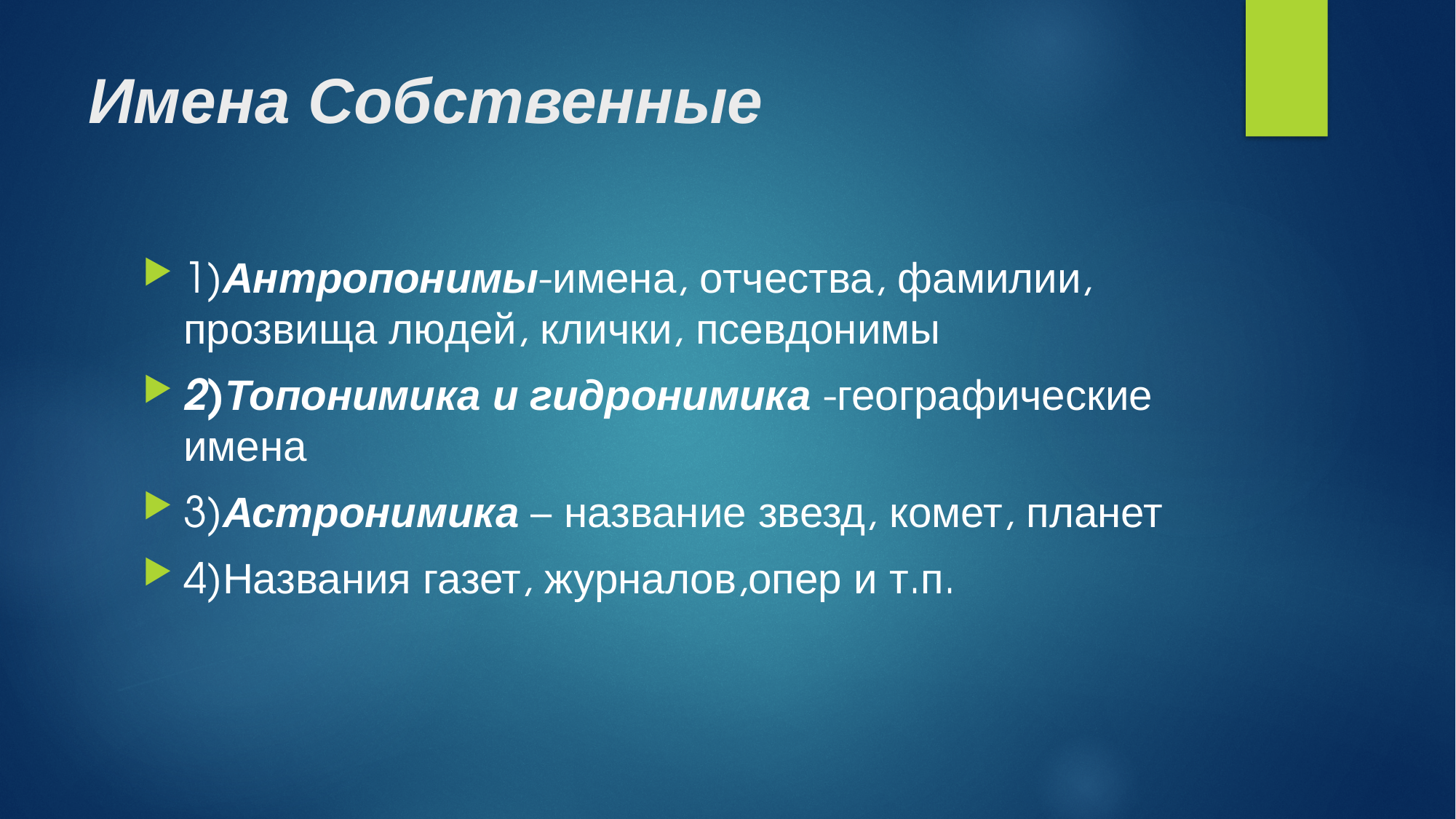

# Имена Собственные
1)Антропонимы-имена, отчества, фамилии, прозвища людей, клички, псевдонимы
2)Топонимика и гидронимика -географические имена
3)Астронимика – название звезд, комет, планет
4)Названия газет, журналов,опер и т.п.